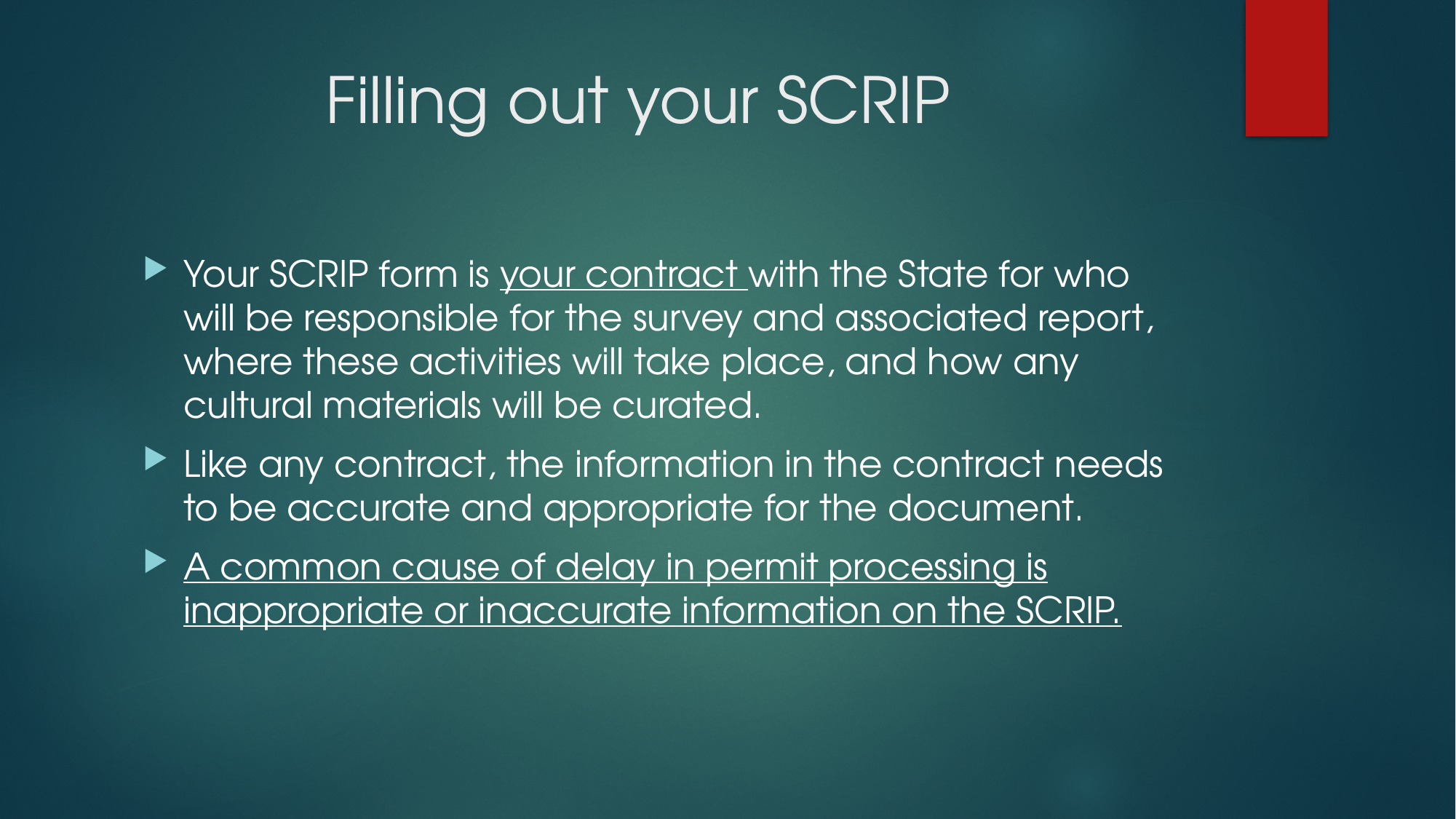

# Filling out your SCRIP
Your SCRIP form is your contract with the State for who will be responsible for the survey and associated report, where these activities will take place, and how any cultural materials will be curated.
Like any contract, the information in the contract needs to be accurate and appropriate for the document.
A common cause of delay in permit processing is inappropriate or inaccurate information on the SCRIP.